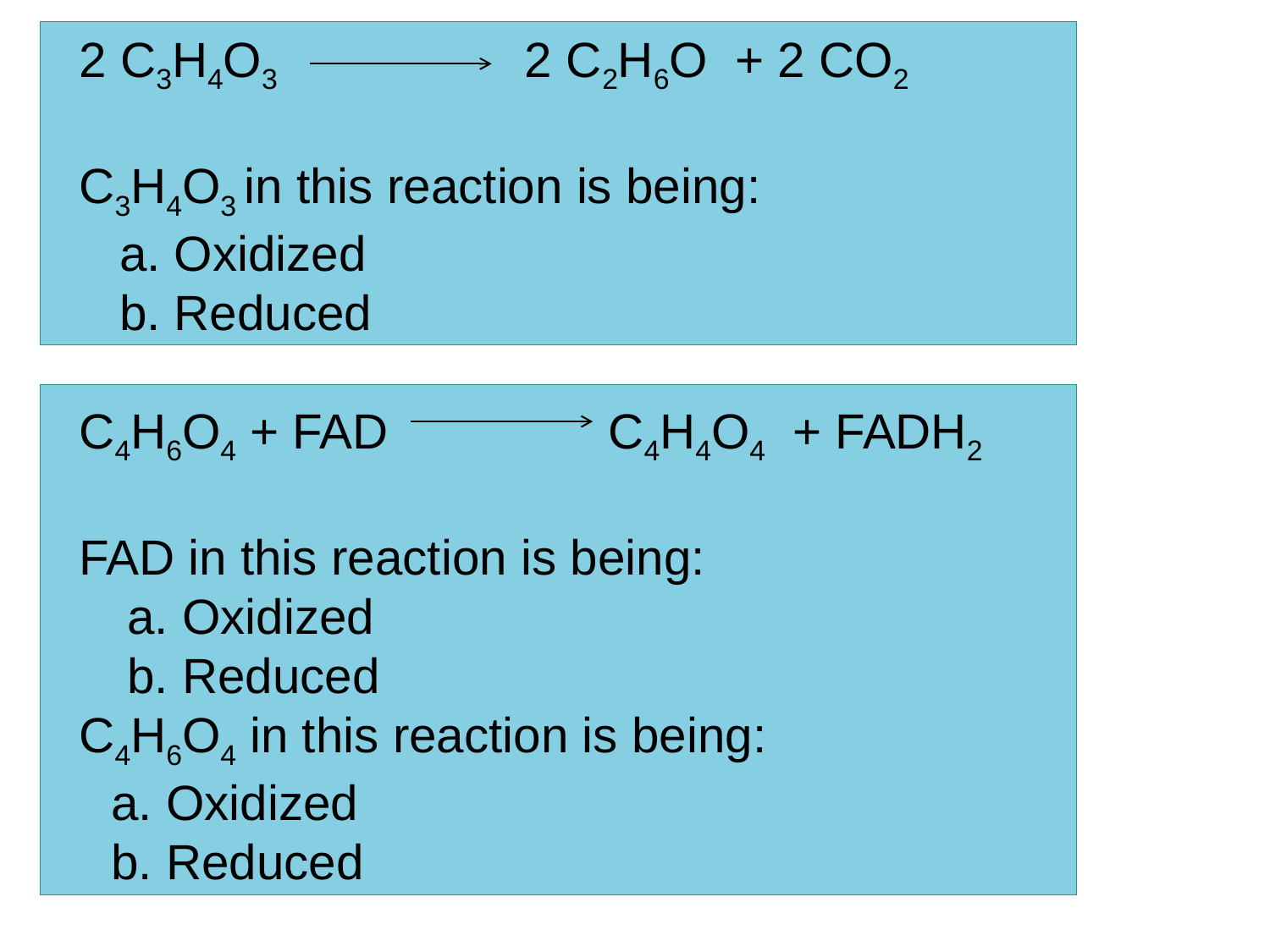

2 C3H4O3                  2 C2H6O  + 2 CO2

C3H4O3 in this reaction is being:
a. Oxidized
b. Reduced

C4H6O4 + FAD                C4H4O4  + FADH2

FAD in this reaction is being:
a. Oxidized
b. Reduced
C4H6O4 in this reaction is being:
a. Oxidized
b. Reduced